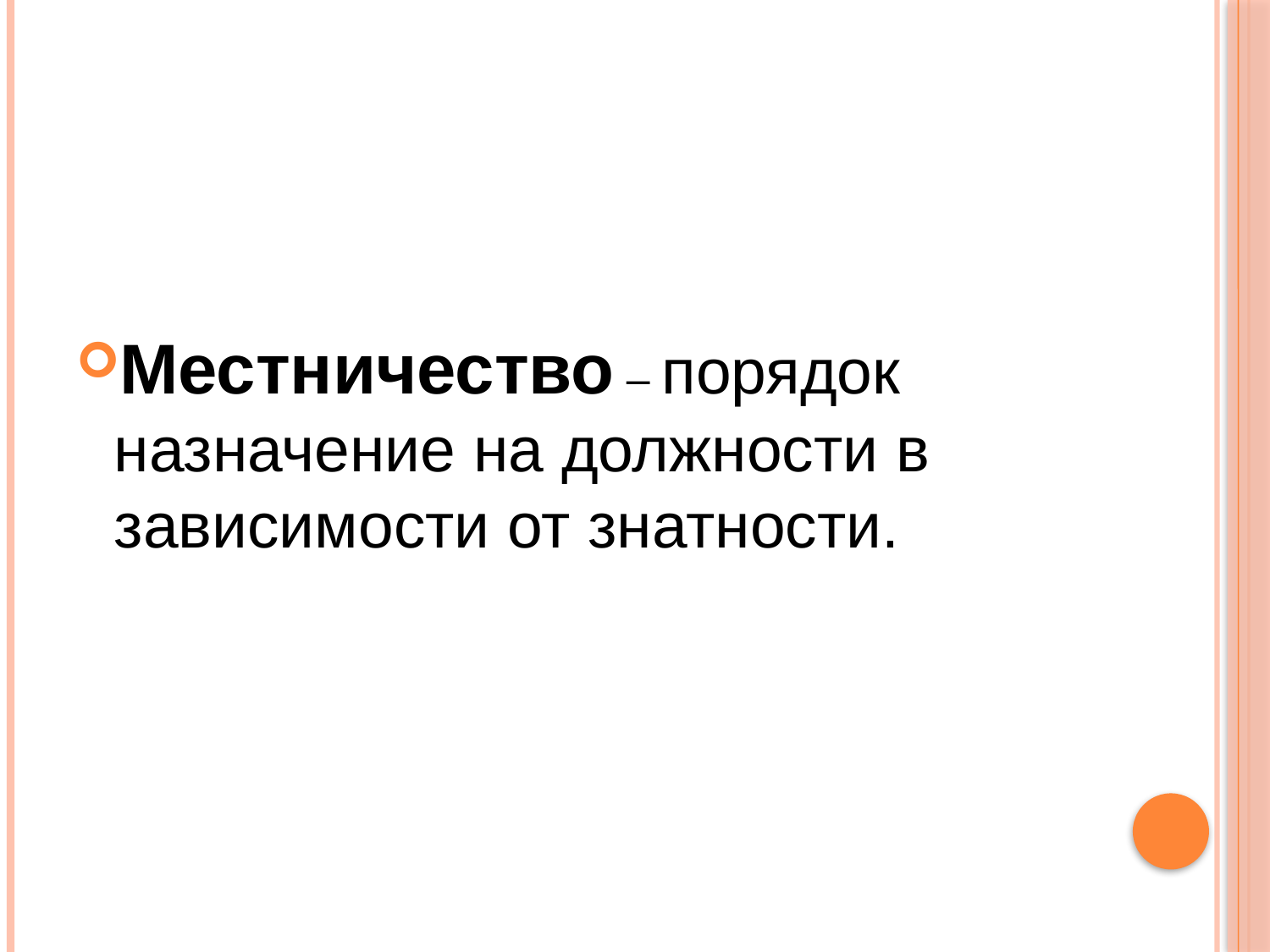

#

Местничество – порядок назначение на должности в зависимости от знатности.